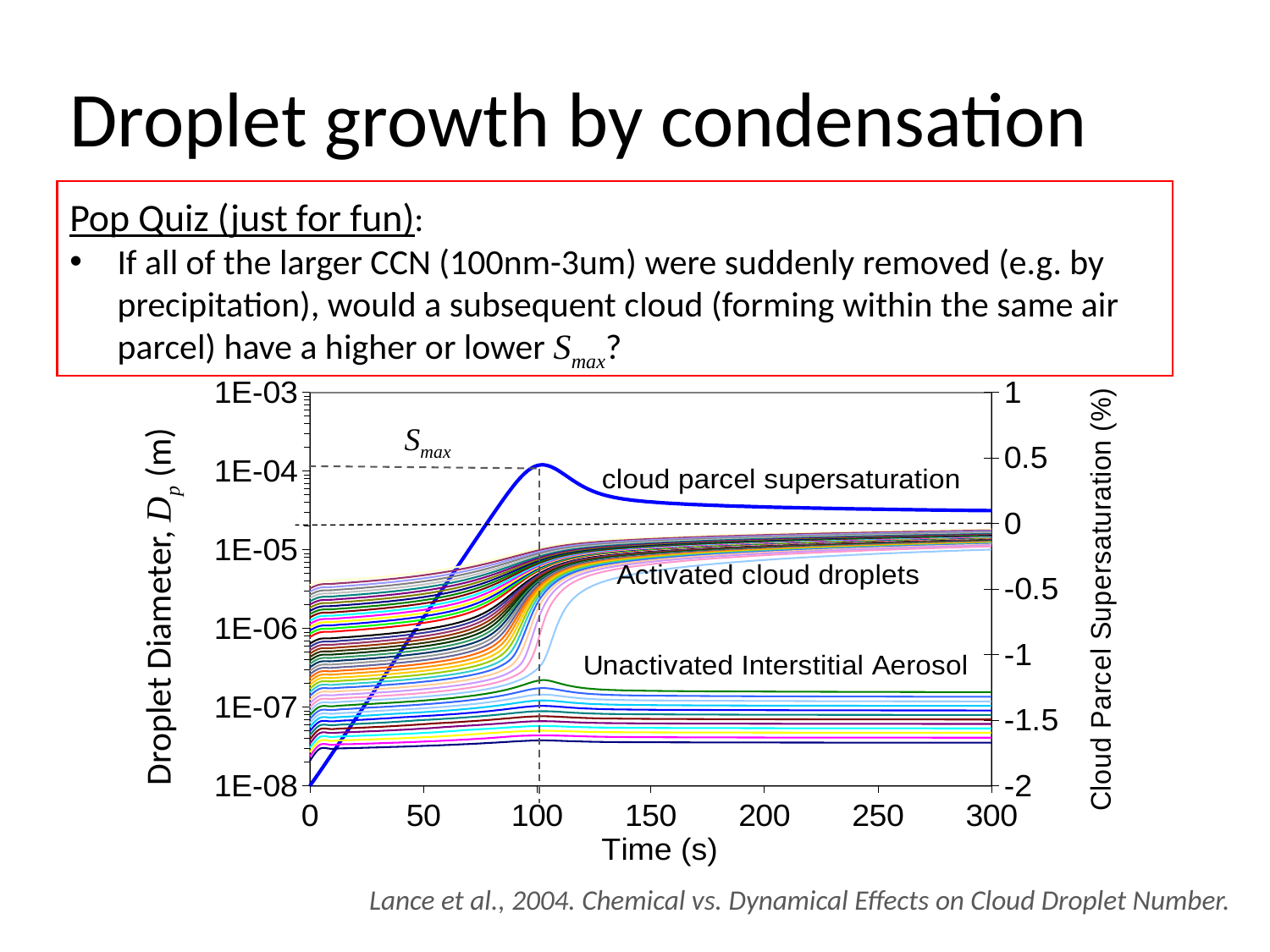

# Droplet growth by condensation

Pop Quiz (just for fun):
If all of the larger CCN (100nm-3um) were suddenly removed (e.g. by precipitation), would a subsequent cloud (forming within the same air parcel) have a higher or lower Smax?

### Chart

| Category | Dp(1.71153E-08)  | Dp(1.87738E-08)  | Dp(2.05930E-08)  | Dp(2.25885E-08)  | Dp(2.47773E-08)  | Dp(2.71782E-08)  | Dp(2.98118E-08)  | Dp(3.27006E-08)  | Dp(3.58693E-08)  | Dp(3.93451E-08)  | Dp(4.31577E-08)  | Dp(4.73397E-08)  | Dp(5.19269E-08)  | Dp(5.69587E-08)  | Dp(6.24780E-08)  | Dp(6.85322E-08)  | Dp(7.51730E-08)  | Dp(8.24573E-08)  | Dp(9.04475E-08)  | Dp(9.92119E-08)  | Dp(1.08826E-07)  | Dp(1.19371E-07)  | Dp(1.30938E-07)  | Dp(1.43626E-07)  | Dp(1.57543E-07)  | Dp(1.72809E-07)  | Dp(1.89555E-07)  | Dp(2.07923E-07)  | Dp(2.28071E-07)  | Dp(2.50171E-07)  | Dp(2.74413E-07)  | Dp(3.01003E-07)  | Dp(3.30171E-07)  | Dp(3.62165E-07)  | Dp(3.97259E-07)  | Dp(4.35753E-07)  | Dp(4.77978E-07)  | Dp(5.24294E-07)  | Dp(5.75099E-07)  | Dp(6.30826E-07)  | Dp(6.91954E-07)  | Dp(7.59005E-07)  | Dp(8.32553E-07)  | Dp(9.13228E-07)  | Dp(1.00172E-06)  | Dp(1.09879E-06)  | Dp(1.20526E-06)  | Dp(1.32205E-06)  | Dp(1.45016E-06)  | Dp(1.59068E-06)  |  |
|---|---|---|---|---|---|---|---|---|---|---|---|---|---|---|---|---|---|---|---|---|---|---|---|---|---|---|---|---|---|---|---|---|---|---|---|---|---|---|---|---|---|---|---|---|---|---|---|---|---|---|---|
Smax
Droplet Diameter, Dp (m)
Lance et al., 2004. Chemical vs. Dynamical Effects on Cloud Droplet Number.